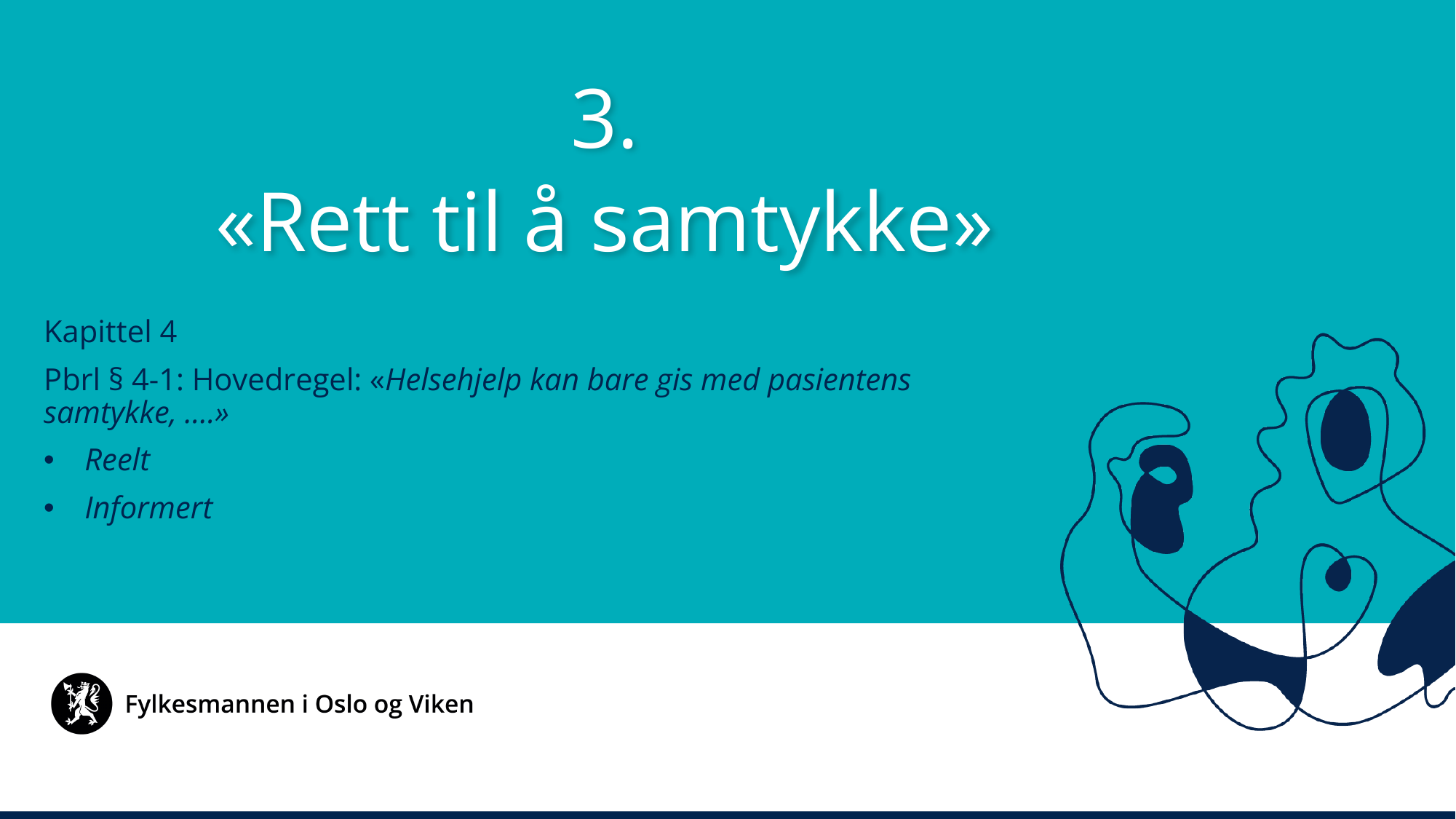

3.
«Rett til å samtykke»
Kapittel 4
Pbrl § 4-1: Hovedregel: «Helsehjelp kan bare gis med pasientens samtykke, ….»
Reelt
Informert